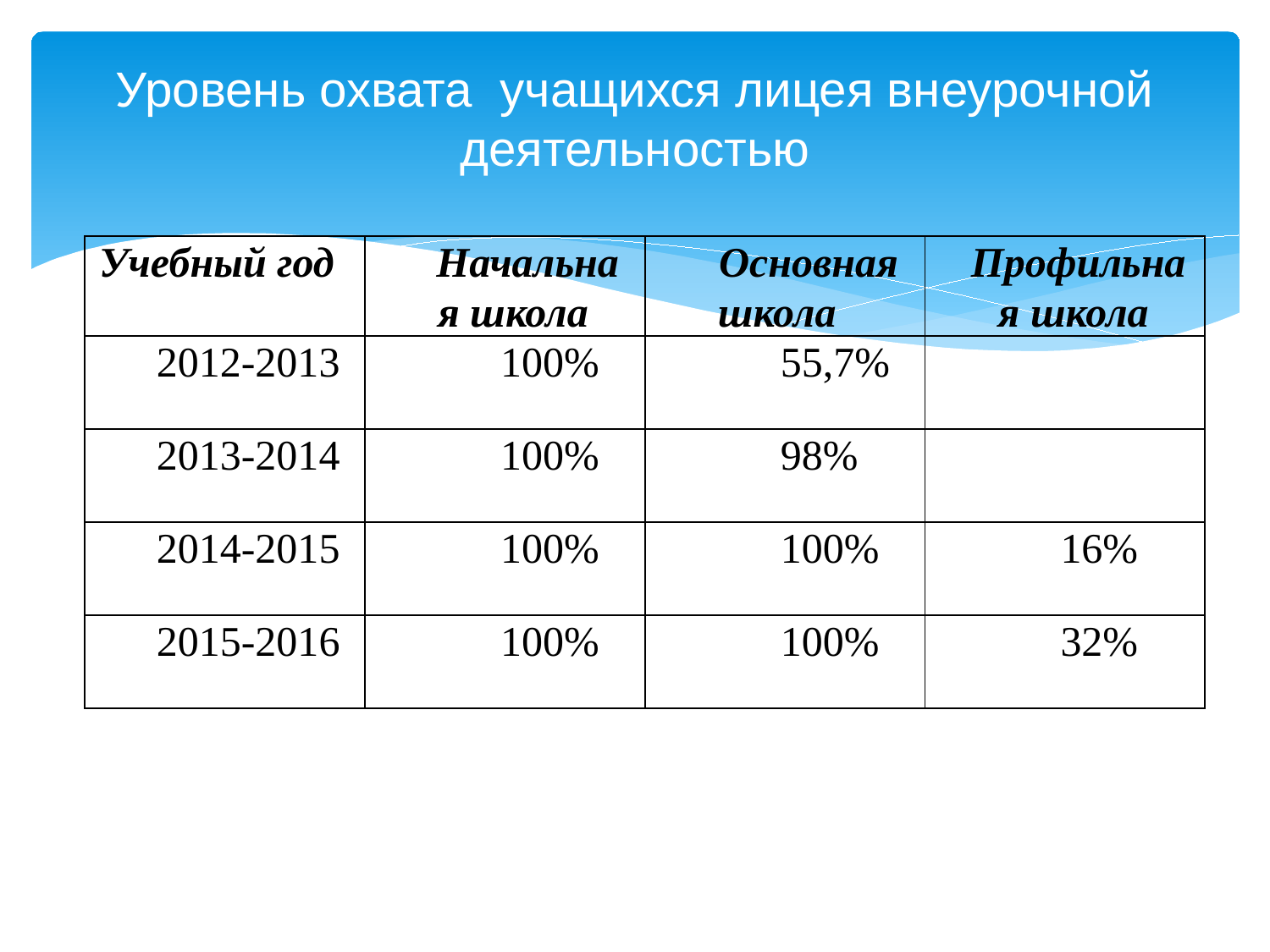

# Уровень охвата  учащихся лицея внеурочной деятельностью
| Учебный год | Начальная школа | Основная школа | Профильная школа |
| --- | --- | --- | --- |
| 2012-2013 | 100% | 55,7% |  |
| 2013-2014 | 100% | 98% |  |
| 2014-2015 | 100% | 100% | 16% |
| 2015-2016 | 100% | 100% | 32% |